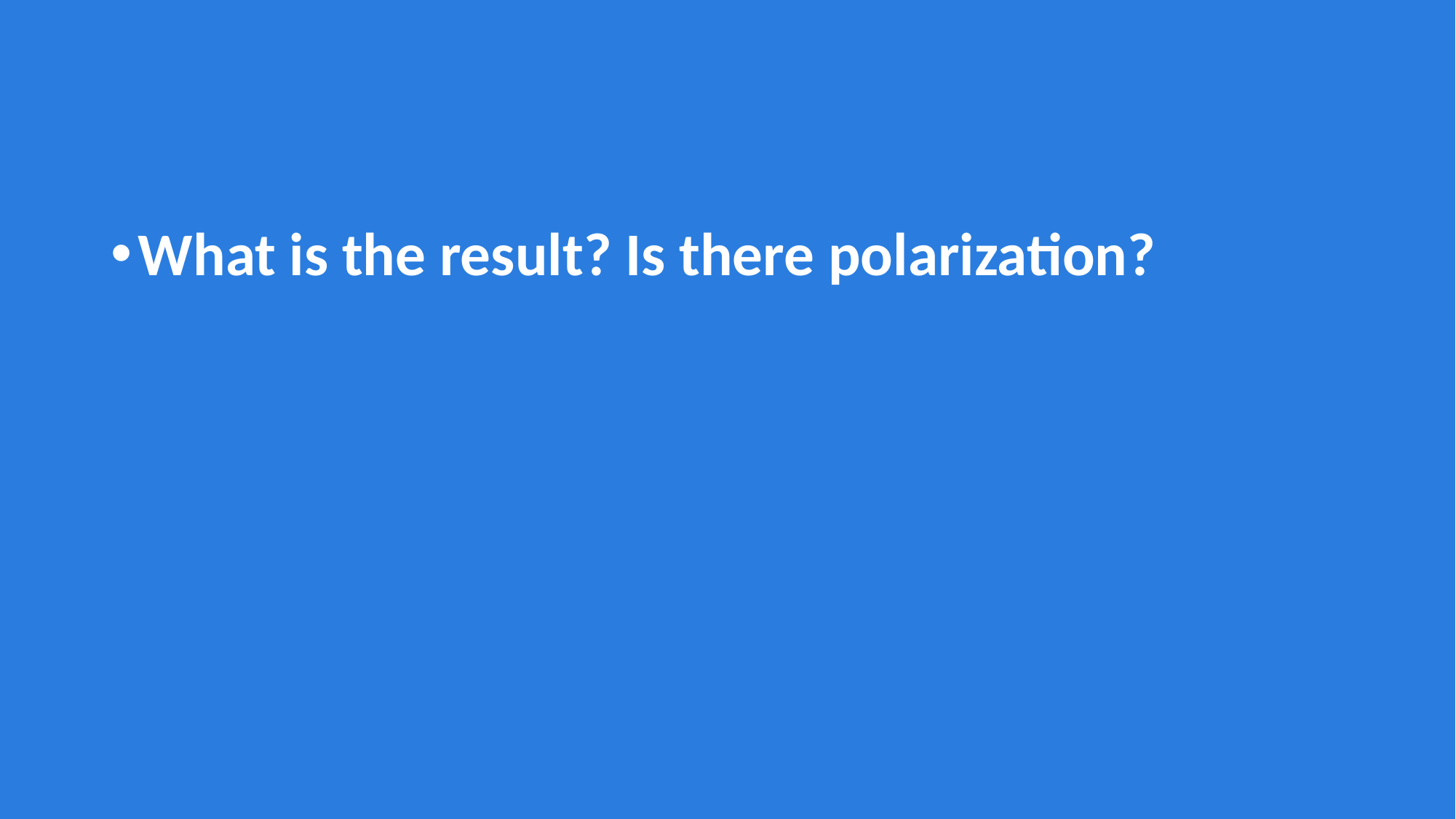

#
What is the result? Is there polarization?